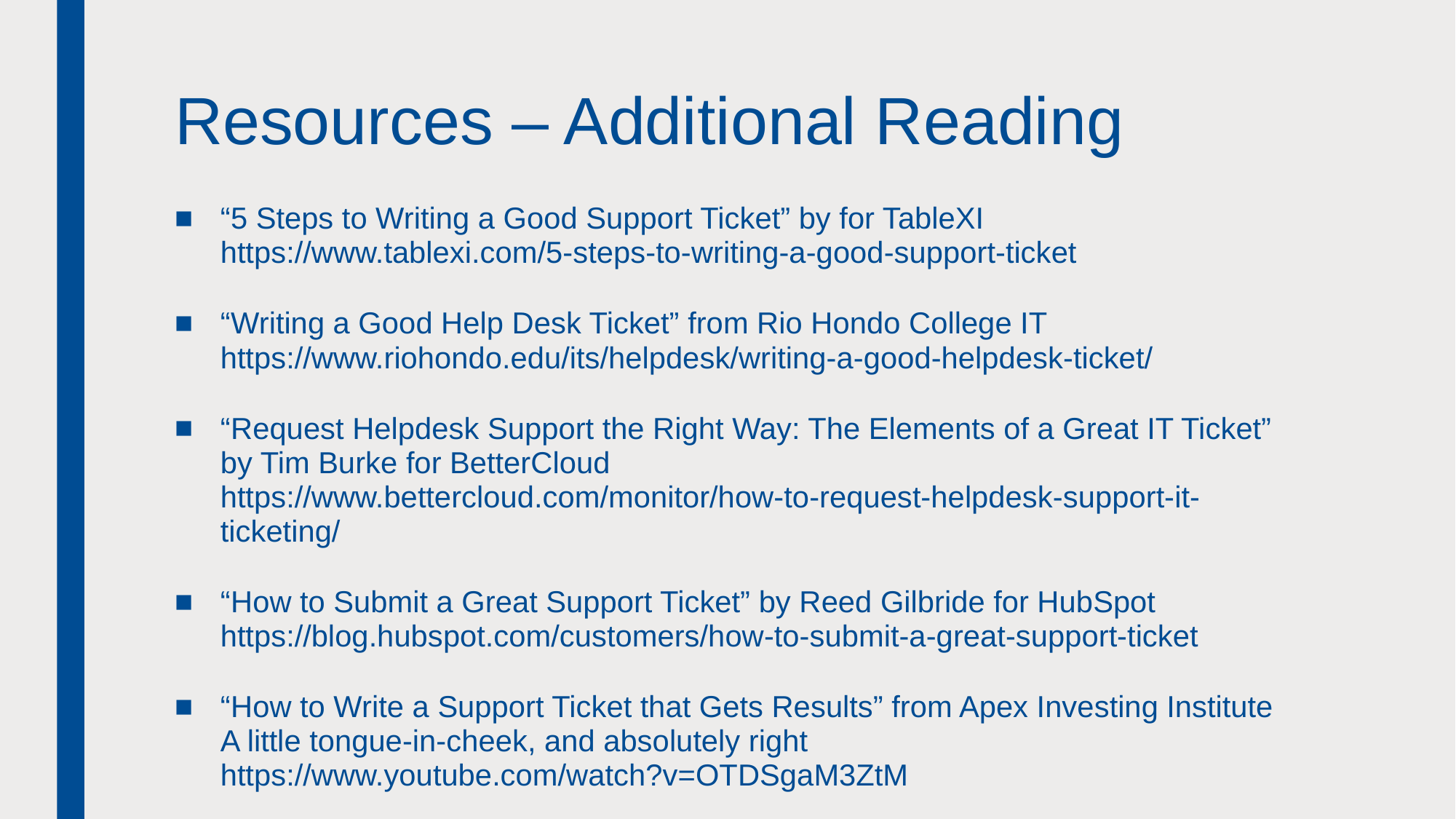

# Resources – Additional Reading
“5 Steps to Writing a Good Support Ticket” by for TableXI
https://www.tablexi.com/5-steps-to-writing-a-good-support-ticket
“Writing a Good Help Desk Ticket” from Rio Hondo College IT
https://www.riohondo.edu/its/helpdesk/writing-a-good-helpdesk-ticket/
“Request Helpdesk Support the Right Way: The Elements of a Great IT Ticket”
by Tim Burke for BetterCloud
https://www.bettercloud.com/monitor/how-to-request-helpdesk-support-it-ticketing/
“How to Submit a Great Support Ticket” by Reed Gilbride for HubSpot
https://blog.hubspot.com/customers/how-to-submit-a-great-support-ticket
“How to Write a Support Ticket that Gets Results” from Apex Investing Institute
A little tongue-in-cheek, and absolutely right
https://www.youtube.com/watch?v=OTDSgaM3ZtM